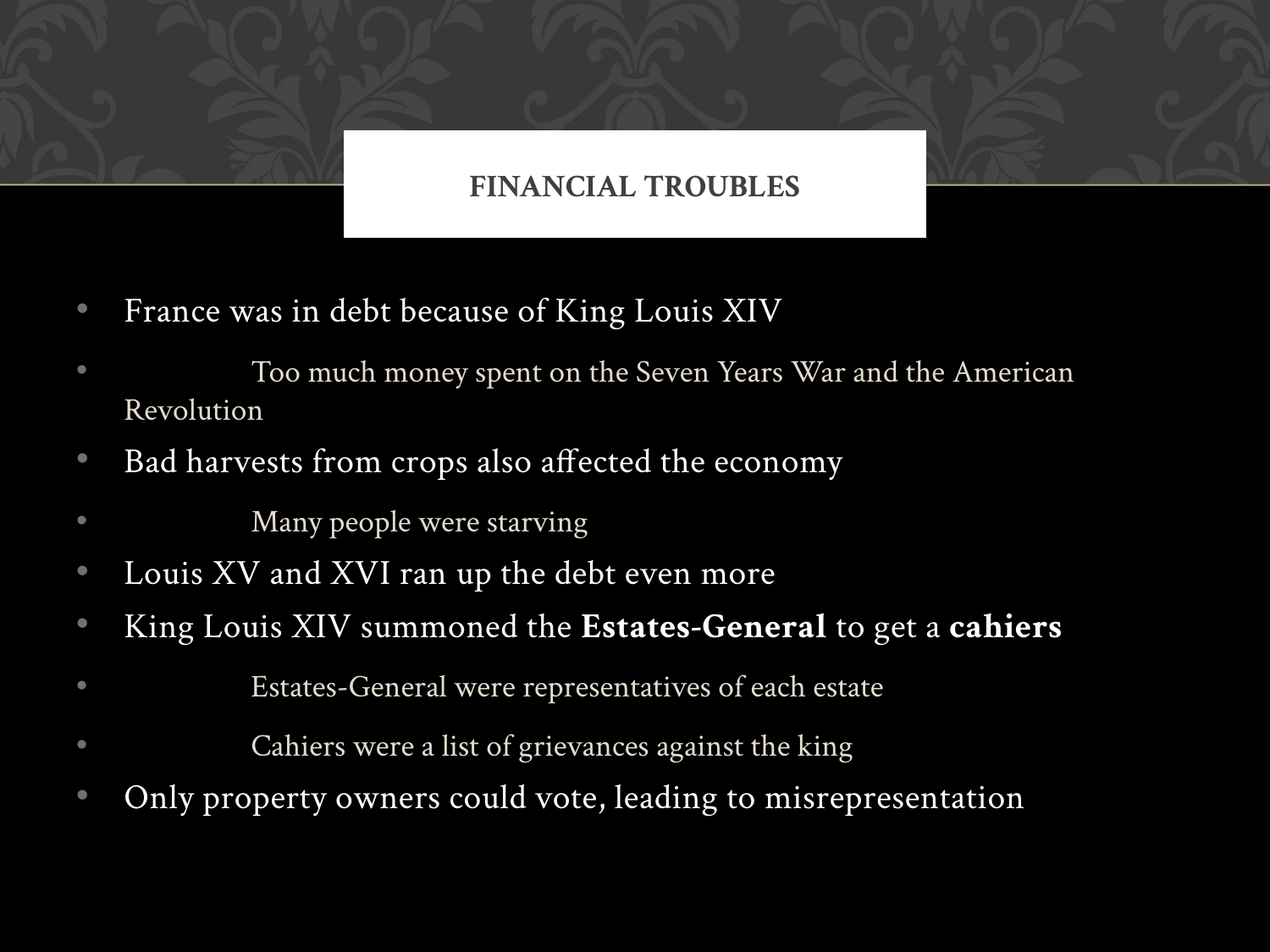

# Financial Troubles
France was in debt because of King Louis XIV
 	Too much money spent on the Seven Years War and the American Revolution
Bad harvests from crops also affected the economy
 	Many people were starving
Louis XV and XVI ran up the debt even more
King Louis XIV summoned the Estates-General to get a cahiers
 	Estates-General were representatives of each estate
 	Cahiers were a list of grievances against the king
Only property owners could vote, leading to misrepresentation